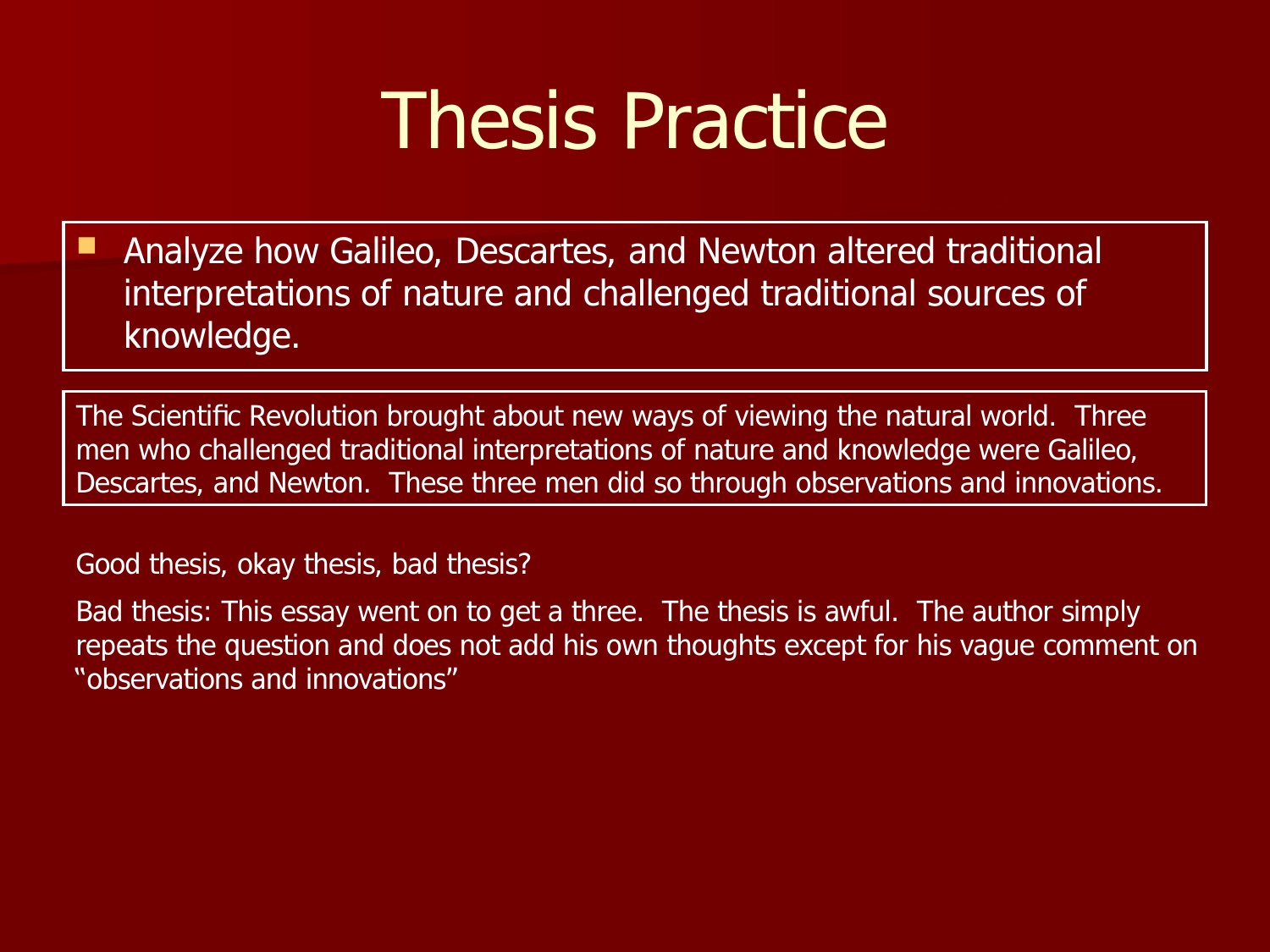

# Thesis Practice
Analyze how Galileo, Descartes, and Newton altered traditional interpretations of nature and challenged traditional sources of knowledge.
The Scientific Revolution brought about new ways of viewing the natural world.  Three men who challenged traditional interpretations of nature and knowledge were Galileo, Descartes, and Newton.  These three men did so through observations and innovations.
Good thesis, okay thesis, bad thesis?
Bad thesis: This essay went on to get a three.  The thesis is awful.  The author simply repeats the question and does not add his own thoughts except for his vague comment on “observations and innovations”